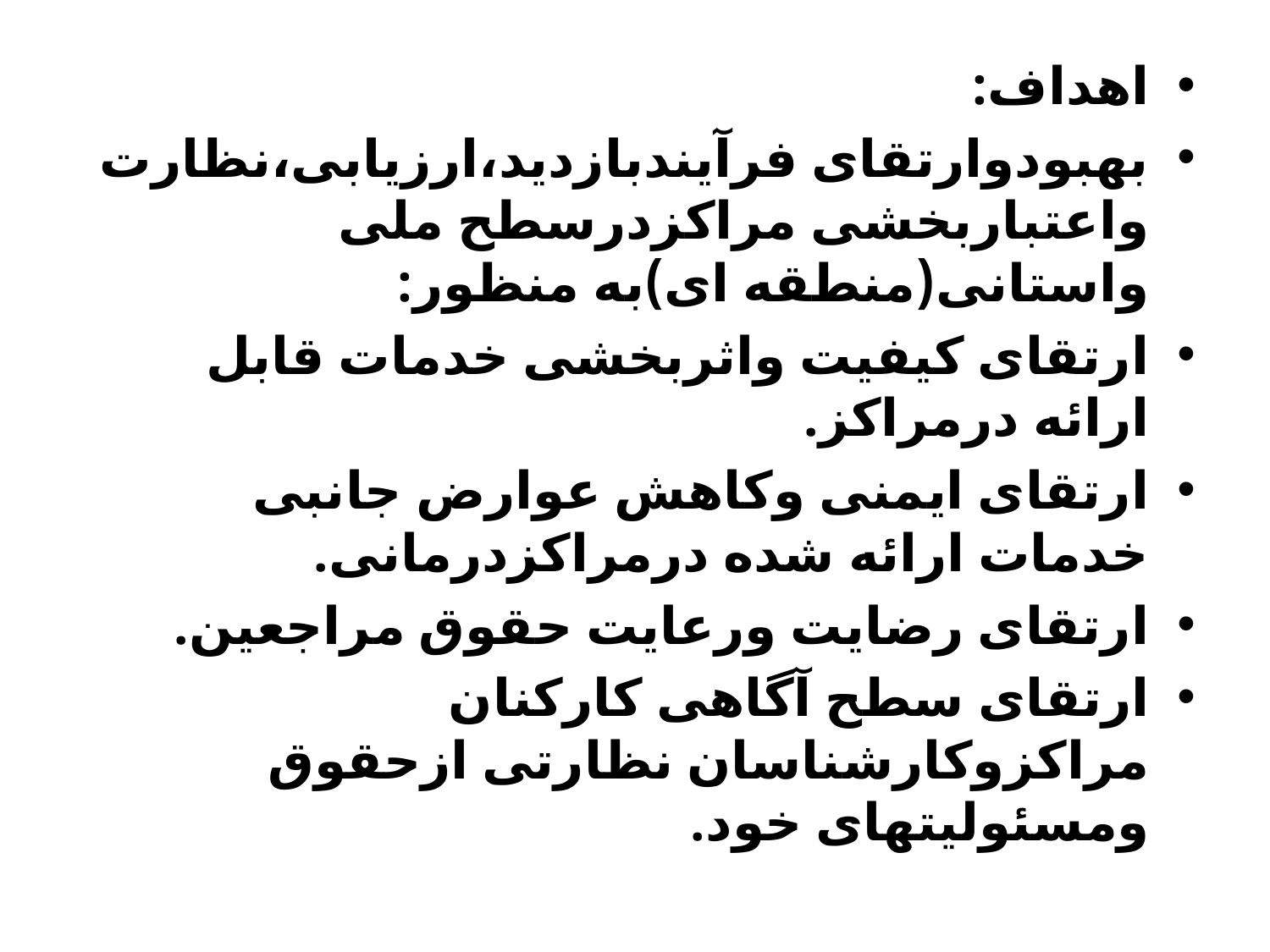

اهداف:
بهبودوارتقای فرآیندبازدید،ارزیابی،نظارت واعتباربخشی مراکزدرسطح ملی واستانی(منطقه ای)به منظور:
ارتقای کیفیت واثربخشی خدمات قابل ارائه درمراکز.
ارتقای ایمنی وکاهش عوارض جانبی خدمات ارائه شده درمراکزدرمانی.
ارتقای رضایت ورعایت حقوق مراجعین.
ارتقای سطح آگاهی کارکنان مراکزوکارشناسان نظارتی ازحقوق ومسئولیتهای خود.